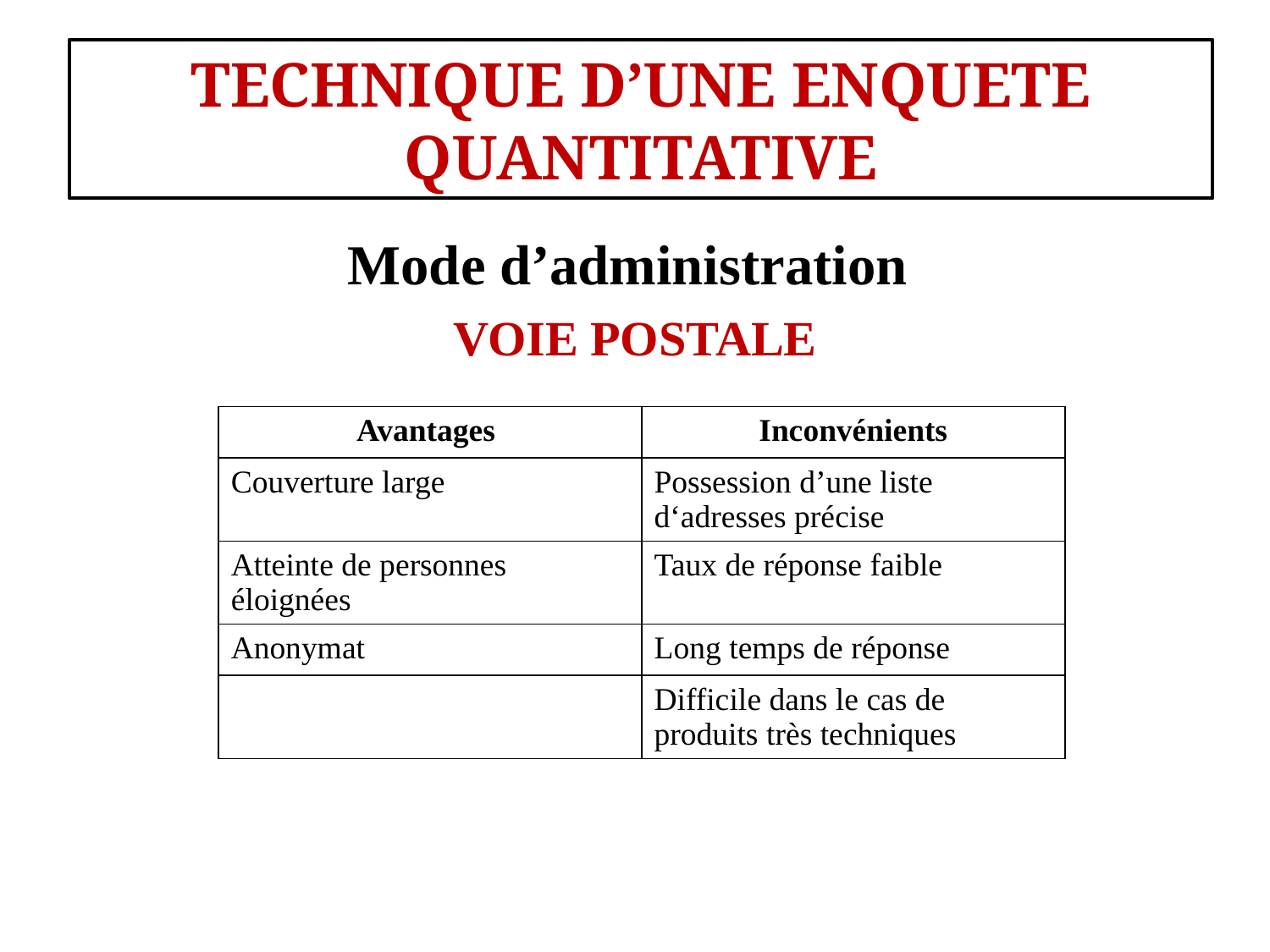

#
TECHNIQUE D’UNE ENQUETE QUANTITATIVE
Mode d’administration
VOIE POSTALE
| Avantages | Inconvénients |
| --- | --- |
| Couverture large | Possession d’une liste d‘adresses précise |
| Atteinte de personnes éloignées | Taux de réponse faible |
| Anonymat | Long temps de réponse |
|  | Difficile dans le cas de produits très techniques |